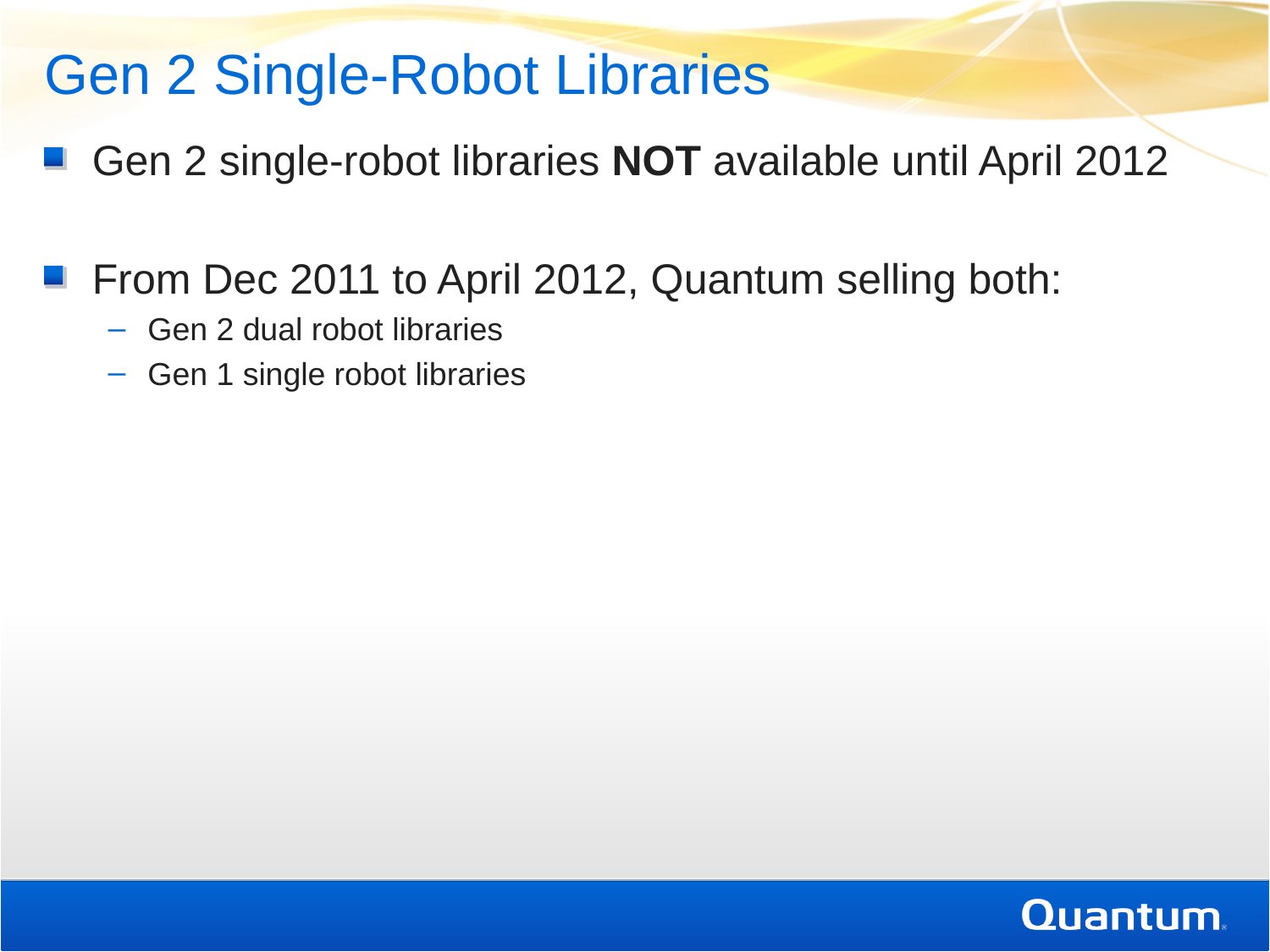

Gen 2 Single-Robot Libraries
Gen 2 single-robot libraries NOT available until April 2012

From Dec 2011 to April 2012, Quantum selling both:
Gen 2 dual robot libraries
Gen 1 single robot libraries